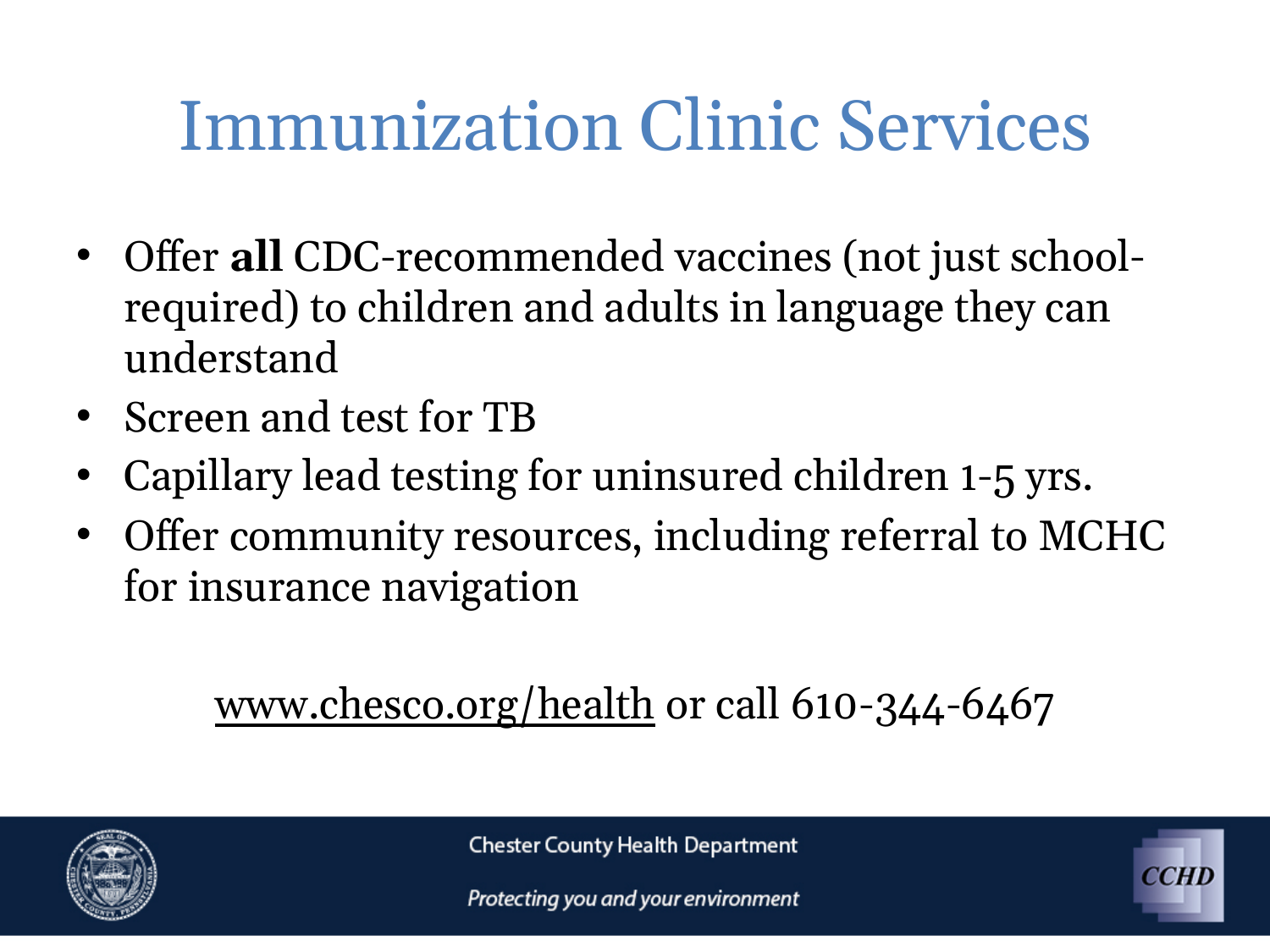

# Immunization Clinic Services
Offer all CDC-recommended vaccines (not just school-required) to children and adults in language they can understand
Screen and test for TB
Capillary lead testing for uninsured children 1-5 yrs.
Offer community resources, including referral to MCHC for insurance navigation

www.chesco.org/health or call 610-344-6467